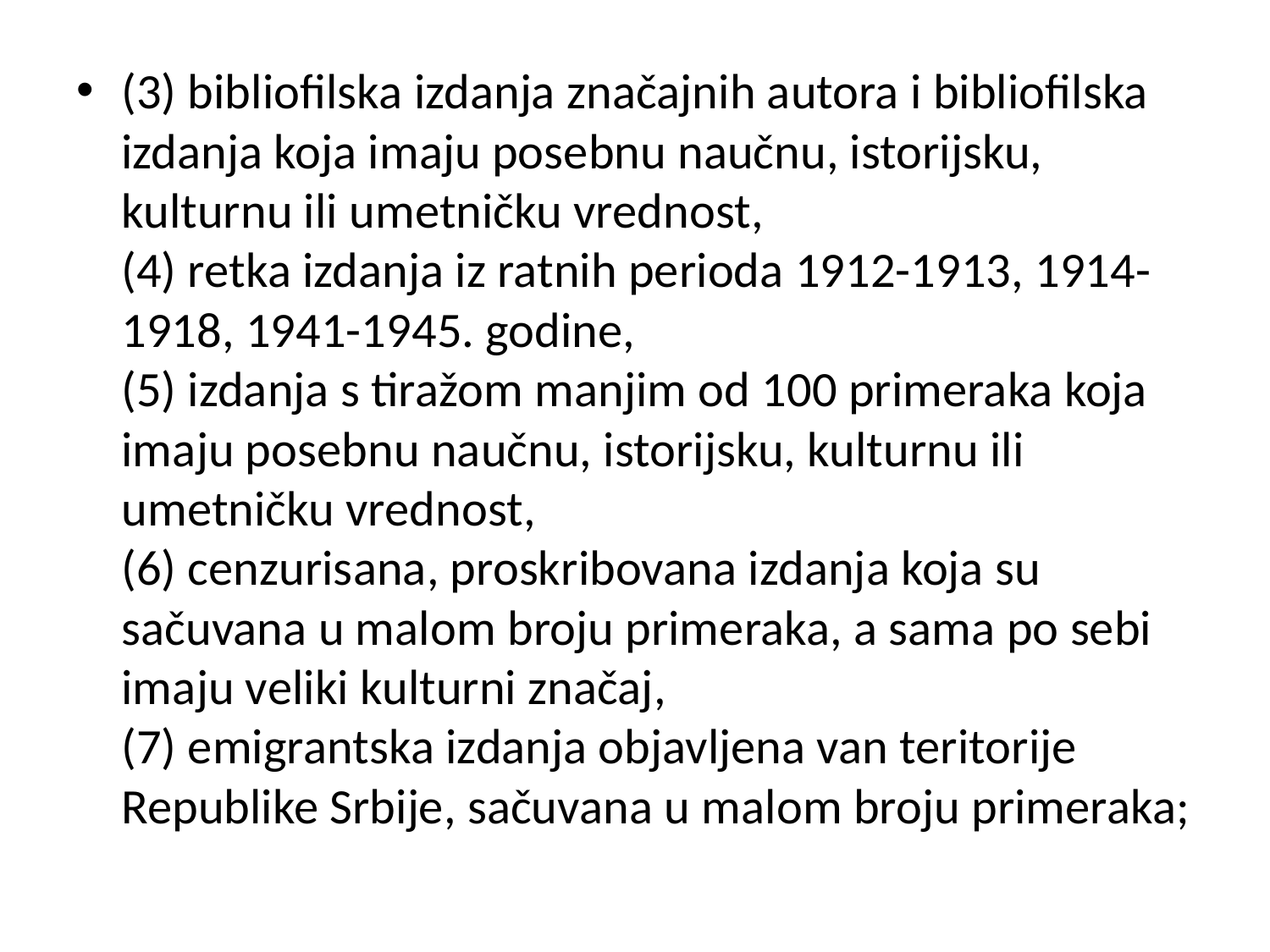

(3) bibliofilska izdanja značajnih autora i bibliofilska izdanja koja imaju posebnu naučnu, istorijsku, kulturnu ili umetničku vrednost,
(4) retka izdanja iz ratnih perioda 1912-1913, 1914-1918, 1941-1945. godine,
(5) izdanja s tiražom manjim od 100 primeraka koja imaju posebnu naučnu, istorijsku, kulturnu ili umetničku vrednost,
(6) cenzurisana, proskribovana izdanja koja su sačuvana u malom broju primeraka, a sama po sebi imaju veliki kulturni značaj,
(7) emigrantska izdanja objavljena van teritorije Republike Srbije, sačuvana u malom broju primeraka;